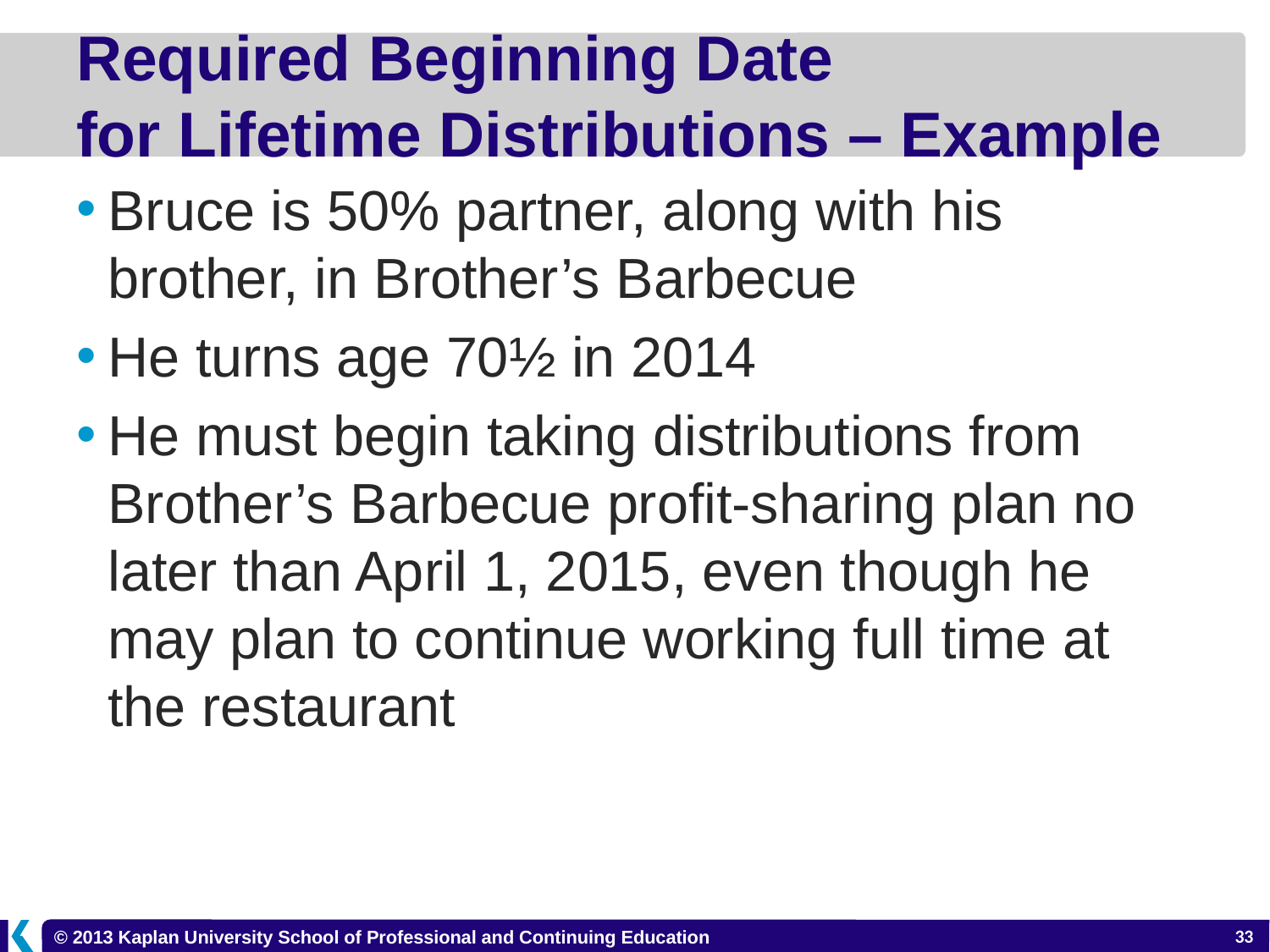

# Required Beginning Date for Lifetime Distributions – Example
Bruce is 50% partner, along with his brother, in Brother’s Barbecue
He turns age 70½ in 2014
He must begin taking distributions from Brother’s Barbecue profit-sharing plan no later than April 1, 2015, even though he may plan to continue working full time at the restaurant
6-33